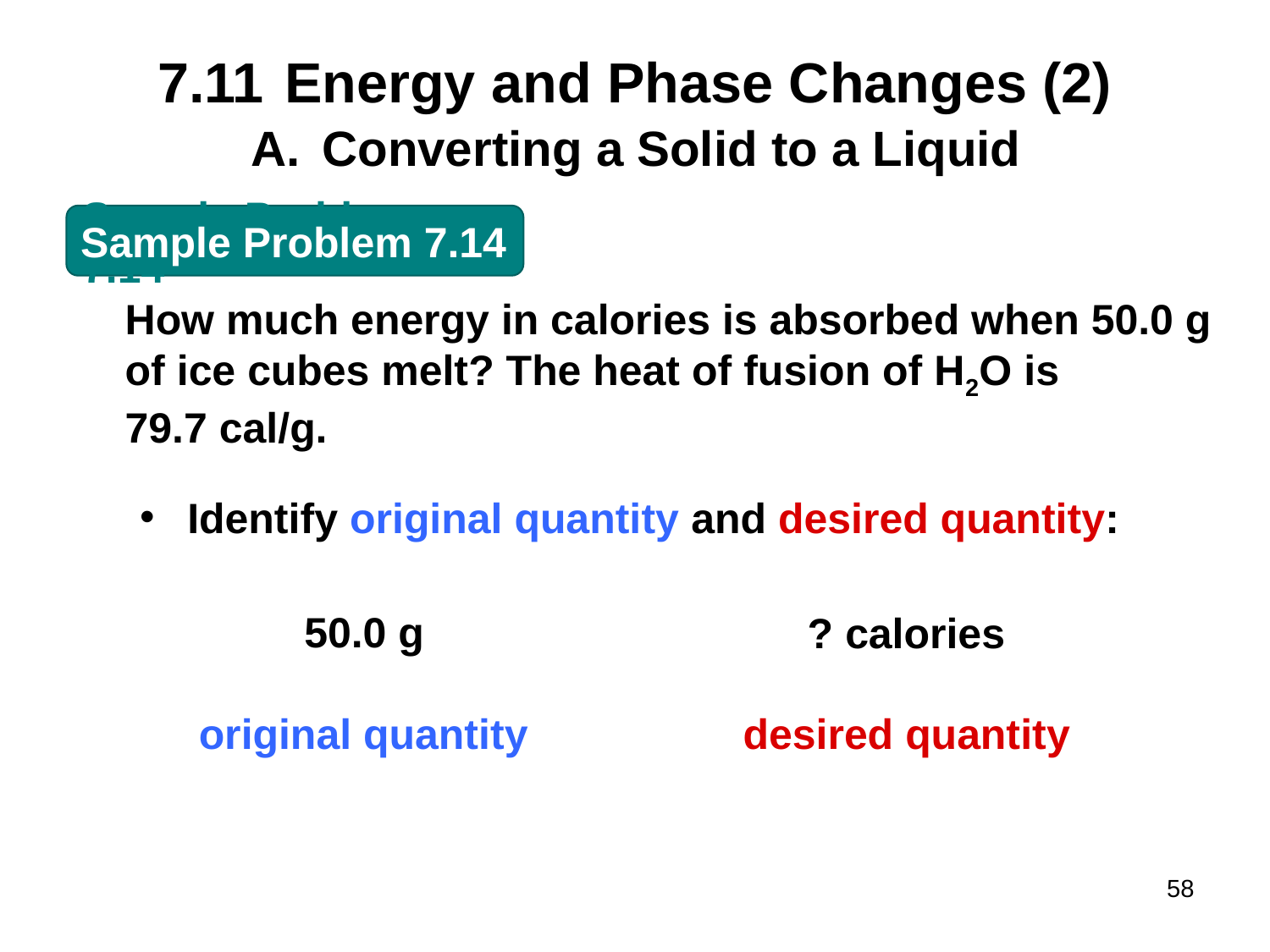

# 7.11	Energy and Phase Changes (2)
Converting a Solid to a Liquid
Sample Problem 7.14
How much energy in calories is absorbed when 50.0 g
of ice cubes melt? The heat of fusion of H2O is
79.7 cal/g.
Identify original quantity and desired quantity:
50.0 g
? calories
original quantity
desired quantity